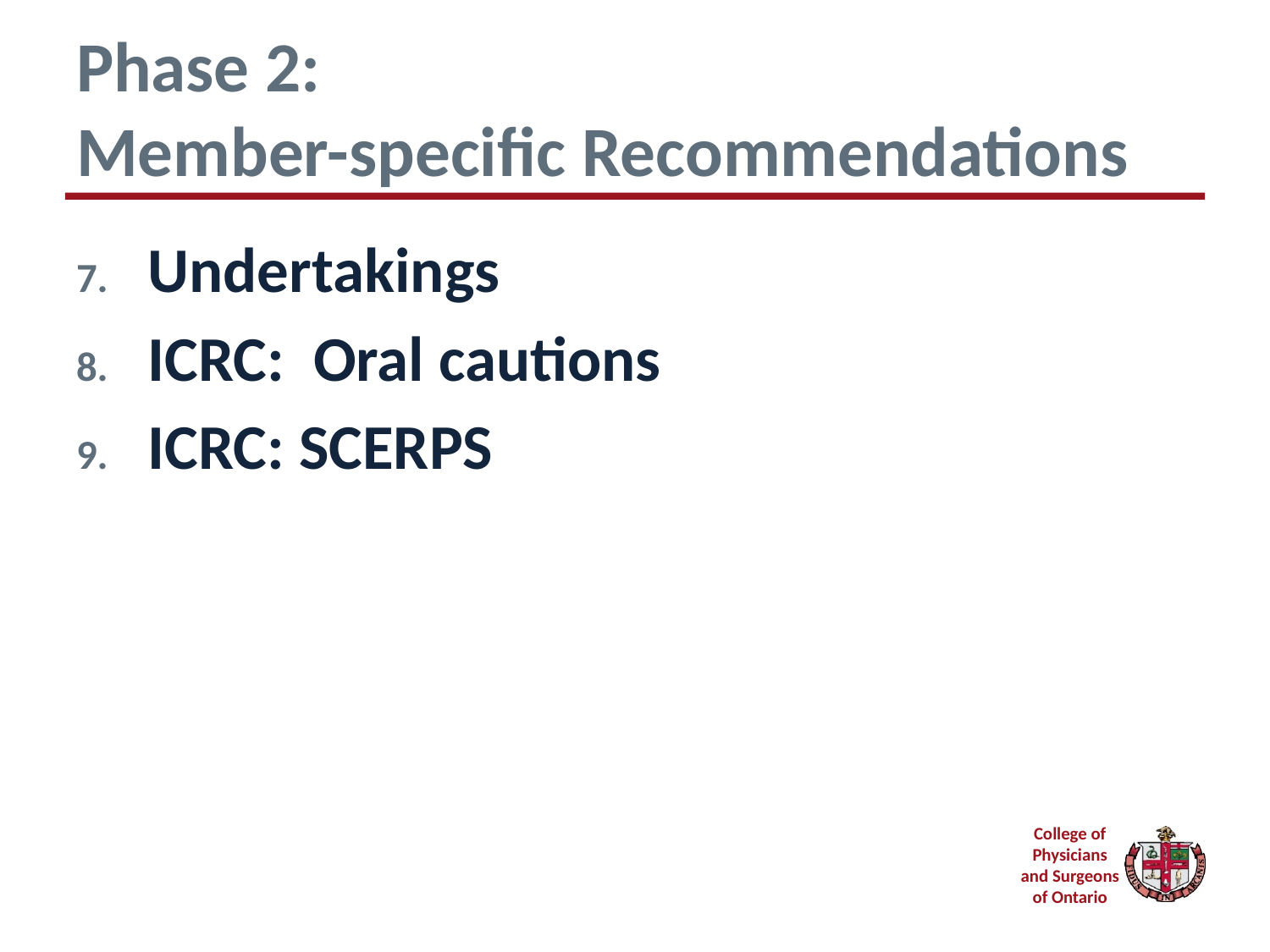

# Phase 2: Member-specific Recommendations
Undertakings
ICRC:  Oral cautions
ICRC: SCERPS